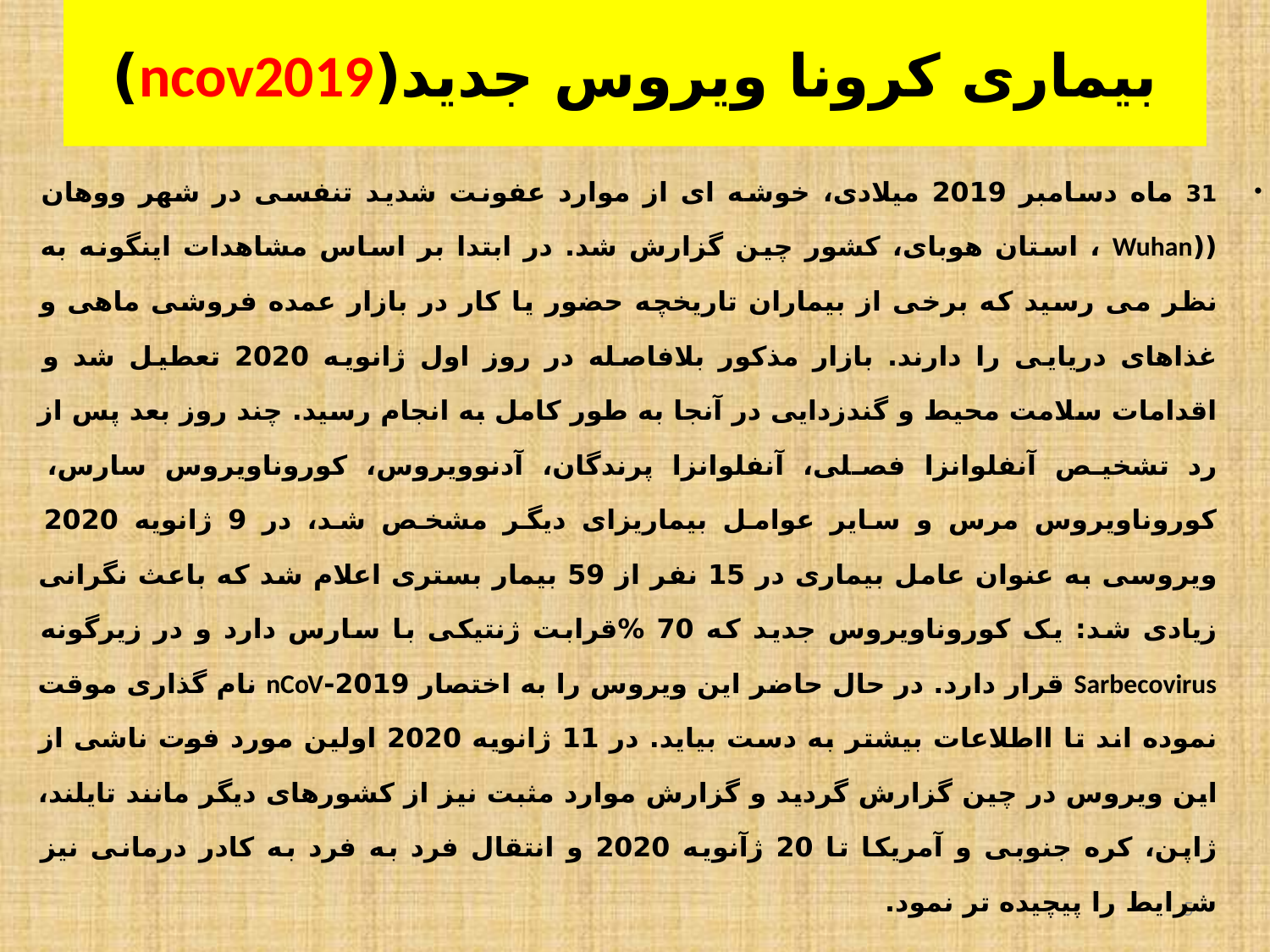

# بیماری کرونا ویروس جدید(ncov2019)
31 ماه دسامبر 2019 میلادی، خوشه ای از موارد عفونت شدید تنفسی در شهر ووهان ((Wuhan ، استان هوبای، کشور چین گزارش شد. در ابتدا بر اساس مشاهدات اینگونه به نظر می رسید که برخی از بیماران تاریخچه حضور یا کار در بازار عمده فروشی ماهی و غذاهای دریایی را دارند. بازار مذکور بلافاصله در روز اول ژانویه 2020 تعطیل شد و اقدامات سلامت محیط و گندزدایی در آنجا به طور کامل به انجام رسید. چند روز بعد پس از رد تشخیص آنفلوانزا فصلی، آنفلوانزا پرندگان، آدنوویروس، کوروناویروس سارس، کوروناویروس مرس و سایر عوامل بیماریزای دیگر مشخص شد، در 9 ژانویه 2020 ویروسی به عنوان عامل بیماری در 15 نفر از 59 بیمار بستری اعلام شد که باعث نگرانی زیادی شد: یک کوروناویروس جدید که 70 %قرابت ژنتیکی با سارس دارد و در زیرگونه Sarbecovirus قرار دارد. در حال حاضر این ویروس را به اختصار 2019-nCoV نام گذاری موقت نموده اند تا ااطلاعات بیشتر به دست بیاید. در 11 ژانویه 2020 اولین مورد فوت ناشی از این ویروس در چین گزارش گردید و گزارش موارد مثبت نیز از کشورهای دیگر مانند تایلند، ژاپن، کره جنوبی و آمریکا تا 20 ژآنویه 2020 و انتقال فرد به فرد به کادر درمانی نیز شرایط را پیچیده تر نمود.
5